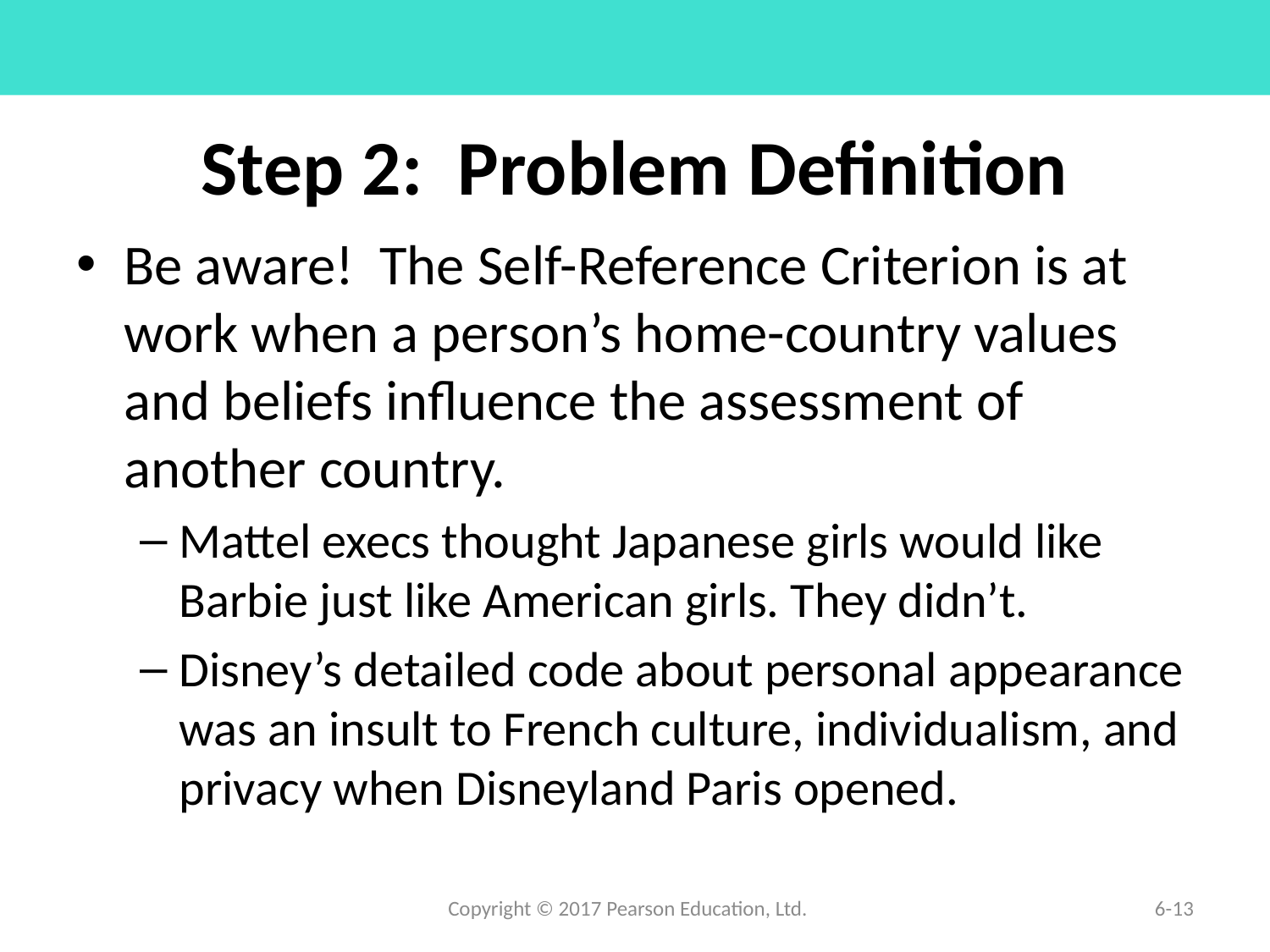

# Step 2:  Problem Definition
Be aware!  The Self-Reference Criterion is at work when a person’s home-country values and beliefs influence the assessment of another country.
Mattel execs thought Japanese girls would like Barbie just like American girls. They didn’t.
Disney’s detailed code about personal appearance was an insult to French culture, individualism, and privacy when Disneyland Paris opened.
Copyright © 2017 Pearson Education, Ltd.
6-13